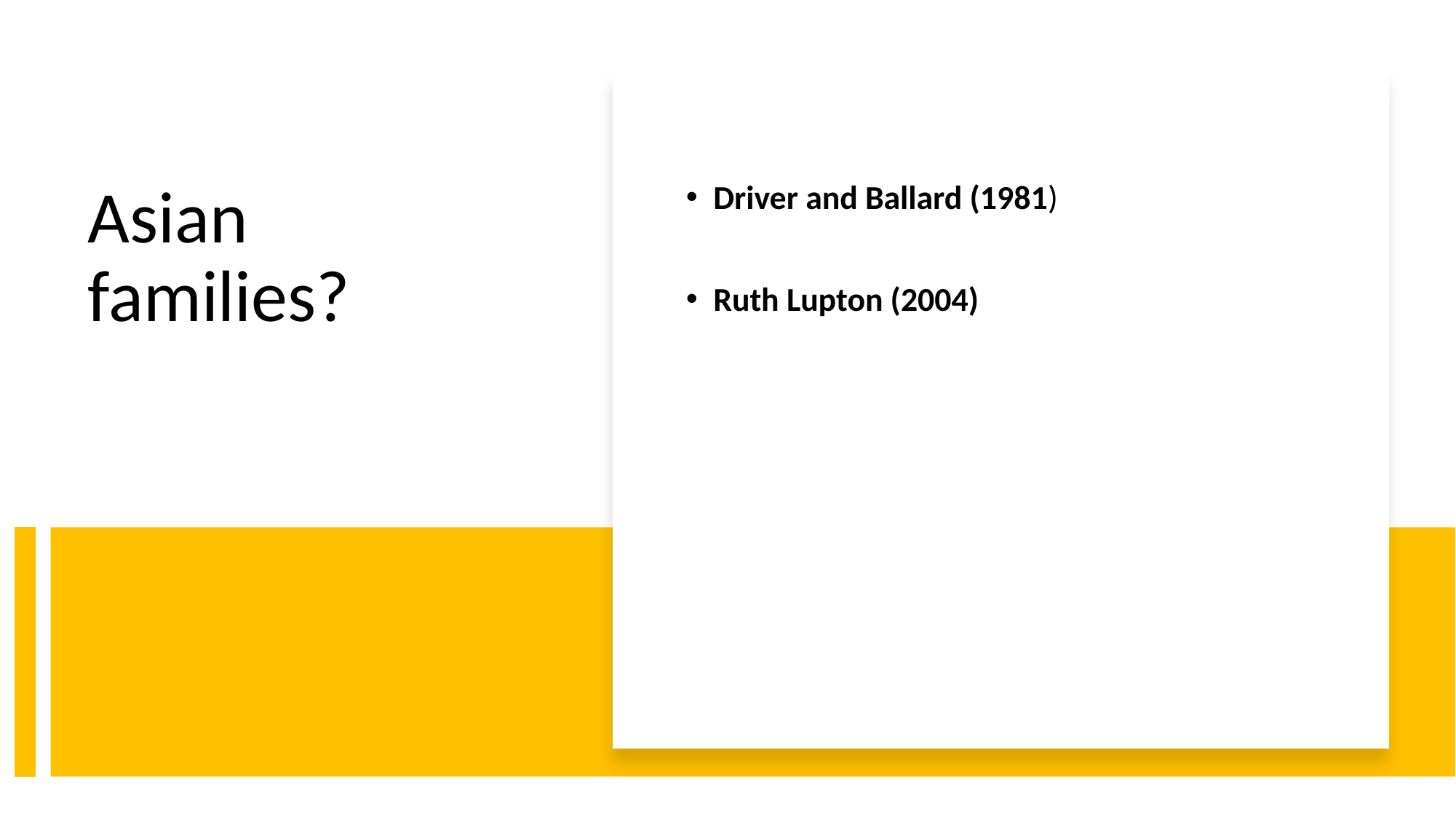

Driver and Ballard (1981)

Ruth Lupton (2004)
# Asian families?